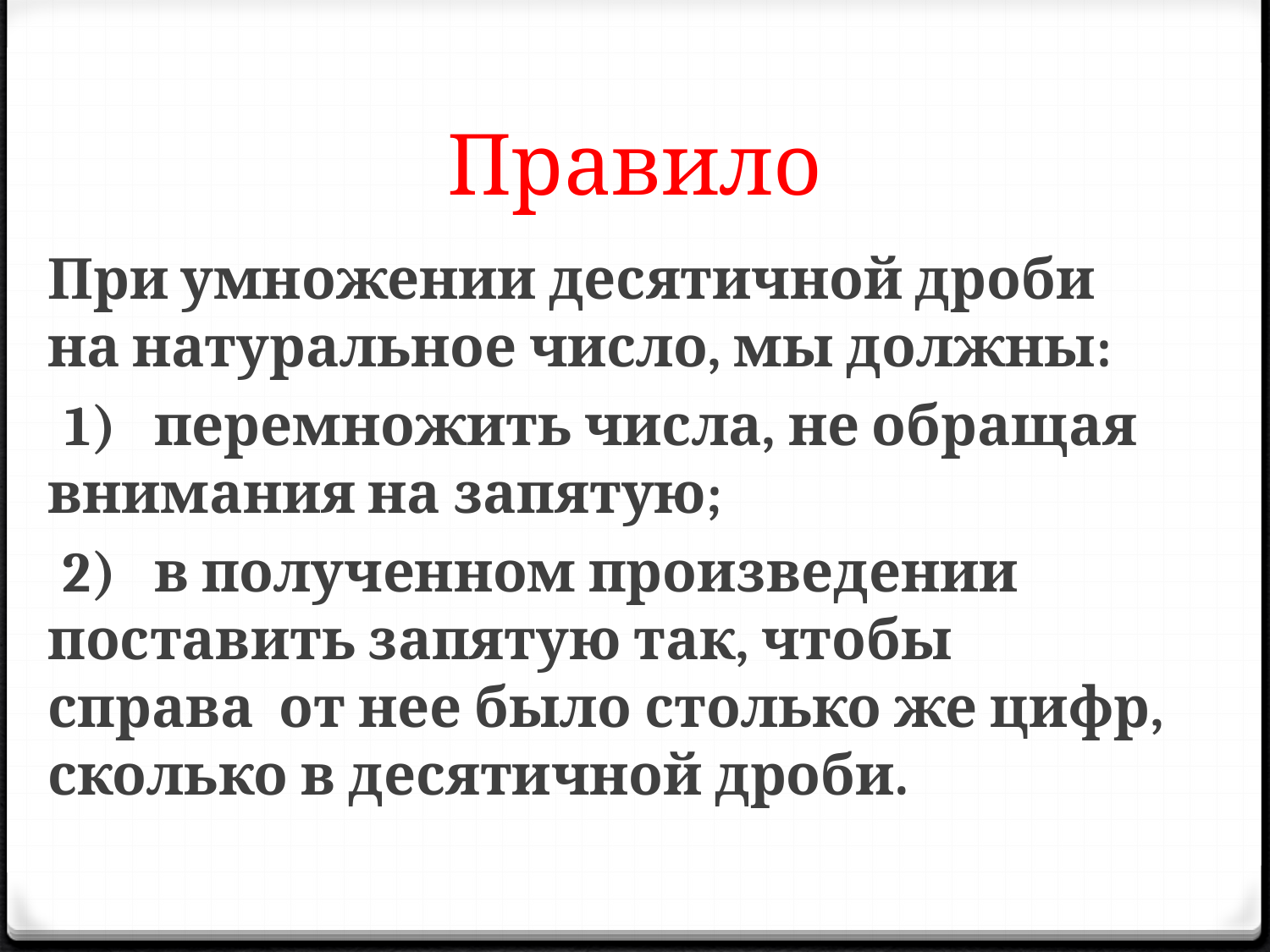

# Правило
При умножении десятичной дроби на натуральное число, мы должны:
 1)   перемножить числа, не обращая внимания на запятую;
 2)   в полученном произведении поставить запятую так, чтобы справа  от нее было столько же цифр, сколько в десятичной дроби.